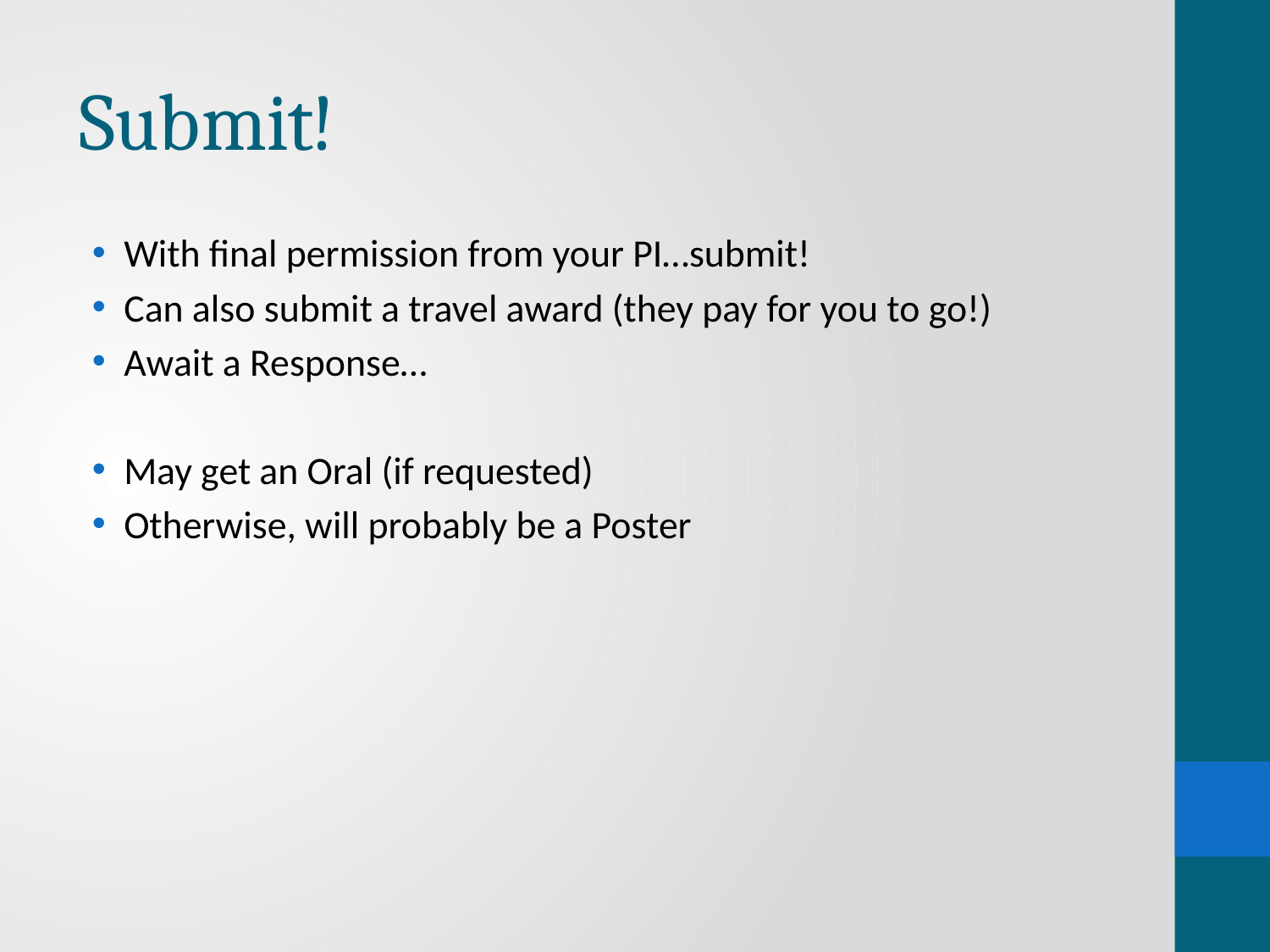

# Submit!
With final permission from your PI…submit!
Can also submit a travel award (they pay for you to go!)
Await a Response…

May get an Oral (if requested)
Otherwise, will probably be a Poster